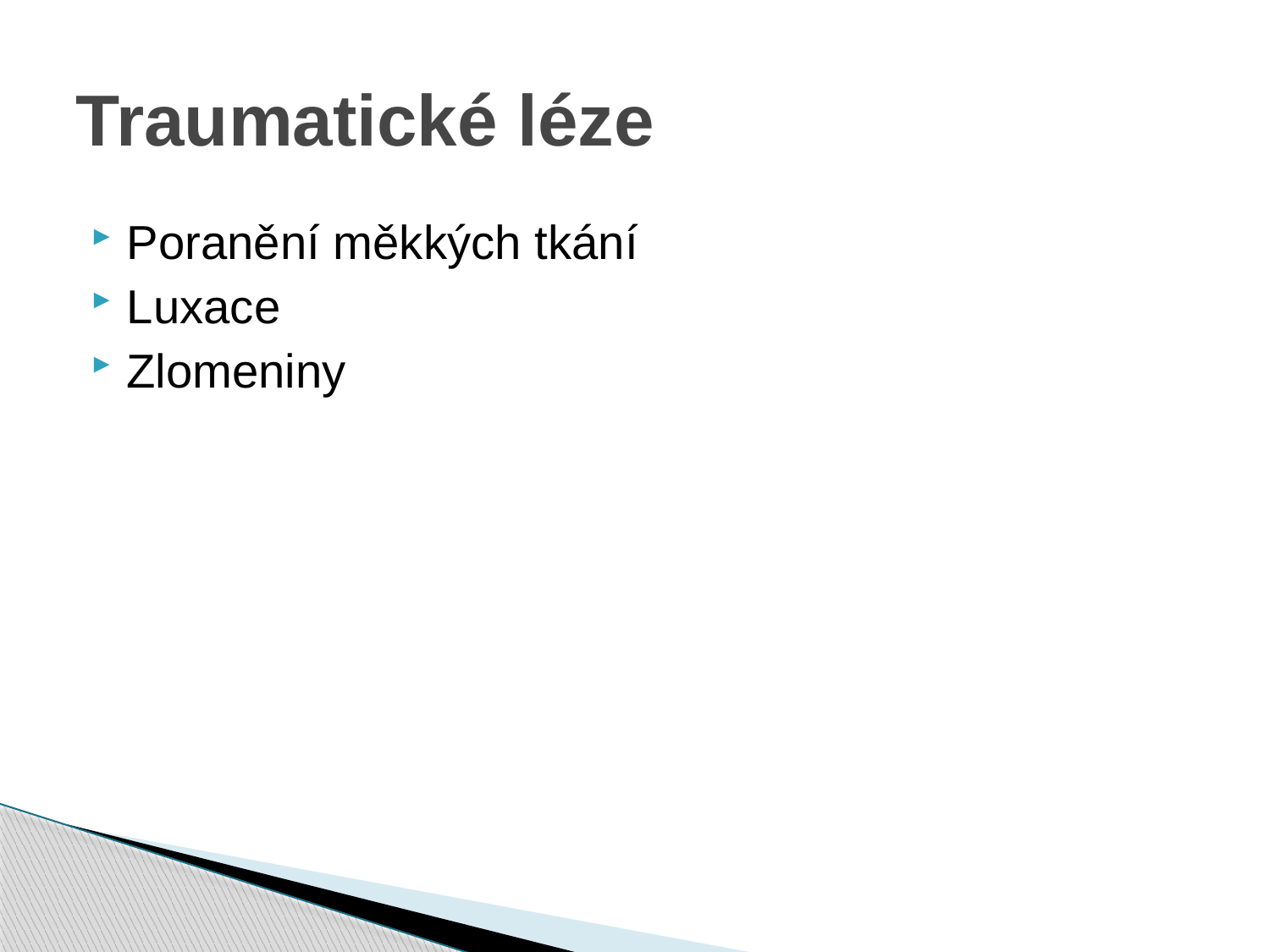

# Traumatické léze
Poranění měkkých tkání
Luxace
Zlomeniny